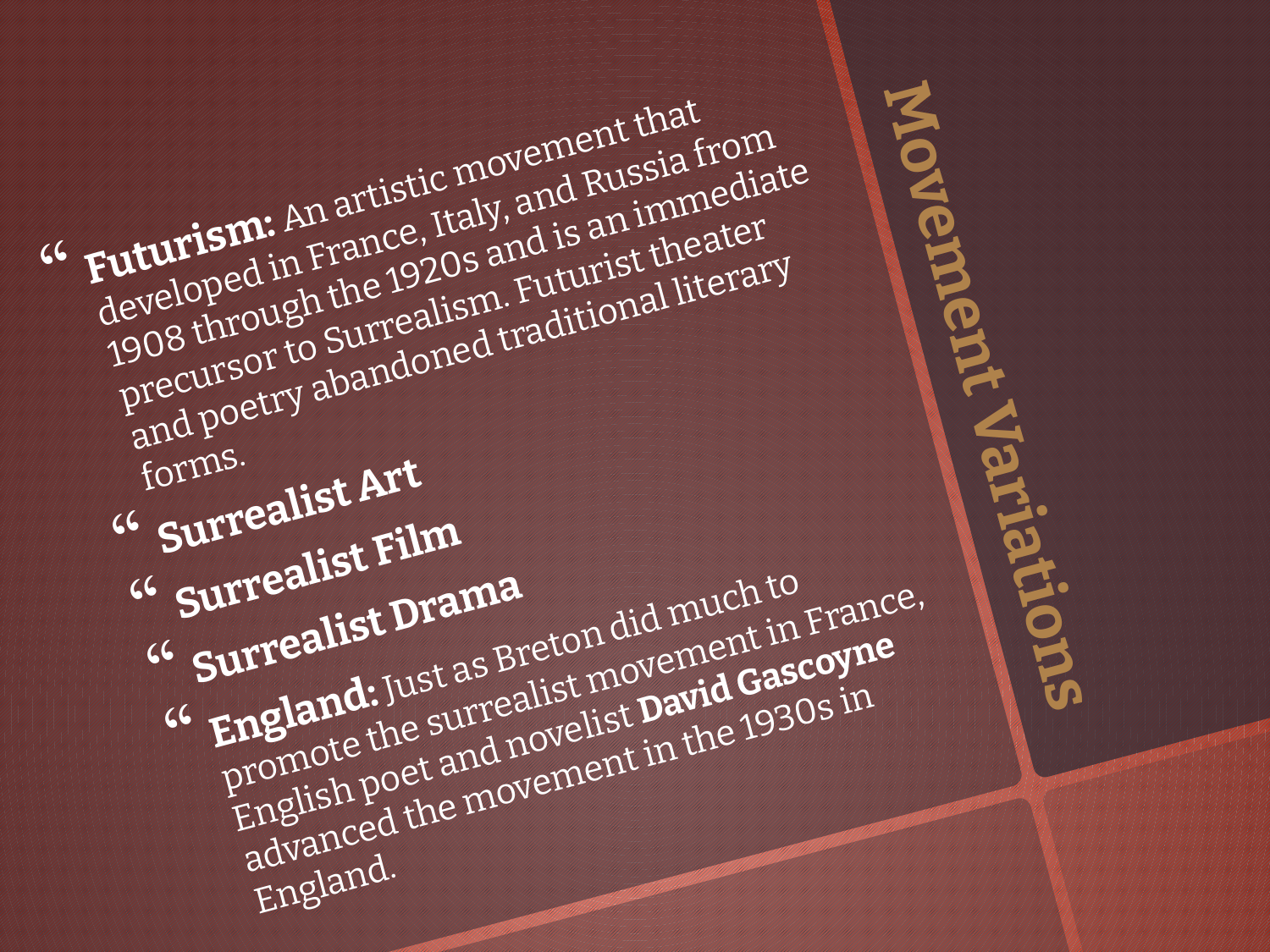

Futurism: An artistic movement that developed in France, Italy, and Russia from 1908 through the 1920s and is an immediate precursor to Surrealism. Futurist theater and poetry abandoned traditional literary forms.
Surrealist Art
Surrealist Film
Surrealist Drama
England: Just as Breton did much to promote the surrealist movement in France, English poet and novelist David Gascoyne advanced the movement in the 1930s in England.
# Movement Variations